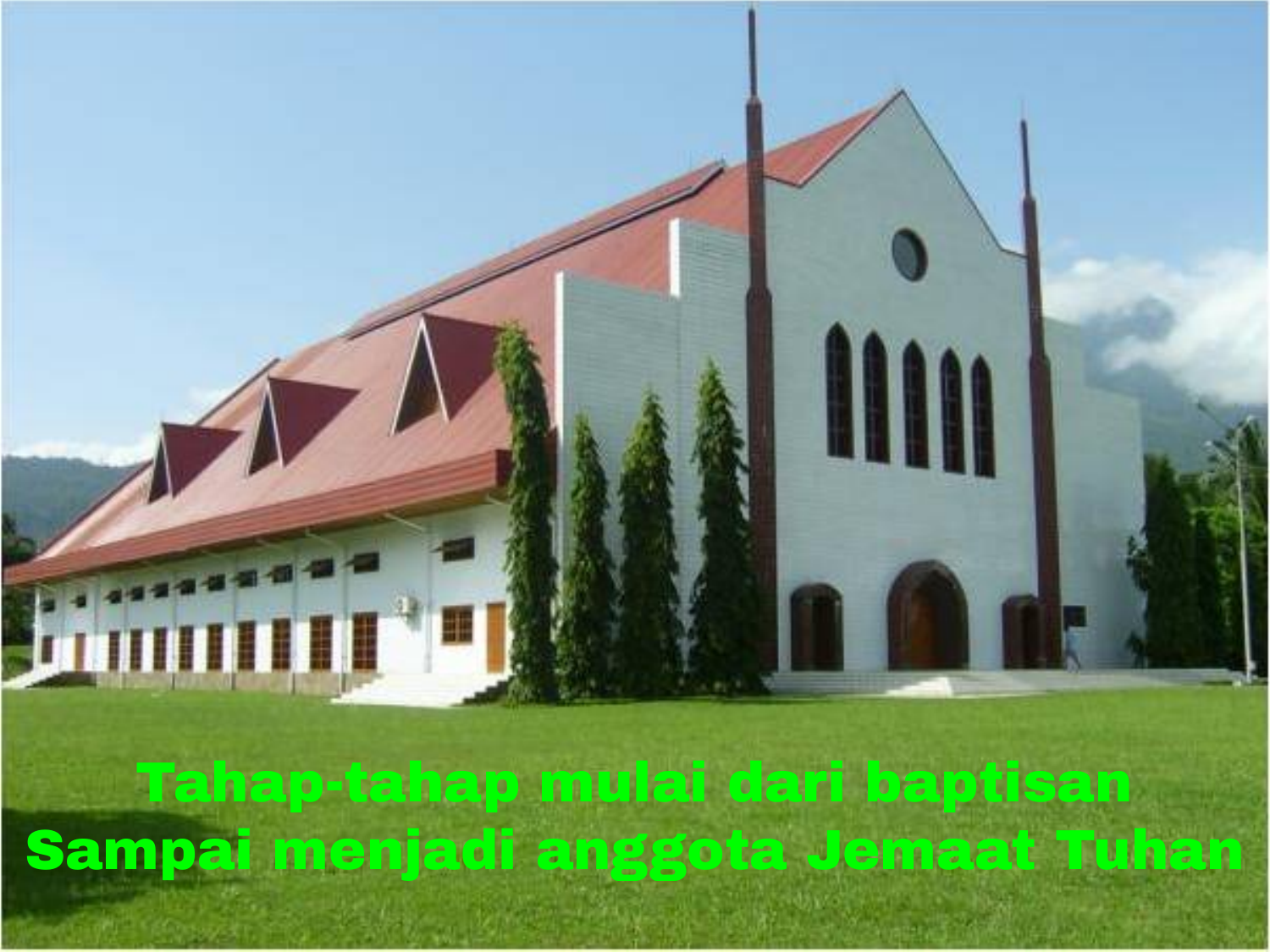

Tahap-tahap mulai dari baptisan
Sampai menjadi anggota Jemaat Tuhan